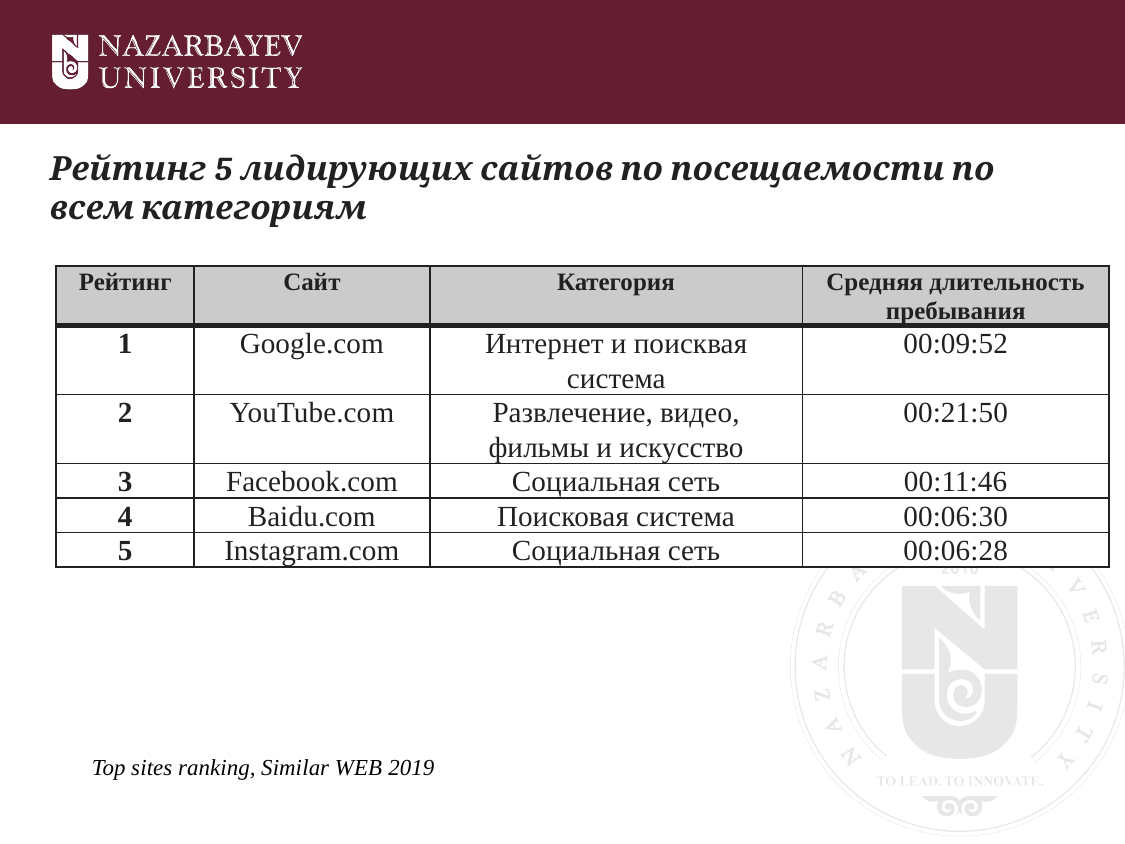

Рейтинг 5 лидирующих сайтов по посещаемости по всем категориям
# inm
| Рейтинг | Сайт | Категория | Средняя длительность пребывания |
| --- | --- | --- | --- |
| 1 | Google.com | Интернет и поисквая система | 00:09:52 |
| 2 | YouTube.com | Развлечение, видео, фильмы и искусство | 00:21:50 |
| 3 | Facebook.com | Социальная сеть | 00:11:46 |
| 4 | Baidu.com | Поисковая система | 00:06:30 |
| 5 | Instagram.com | Социальная сеть | 00:06:28 |
Top sites ranking, Similar WEB 2019